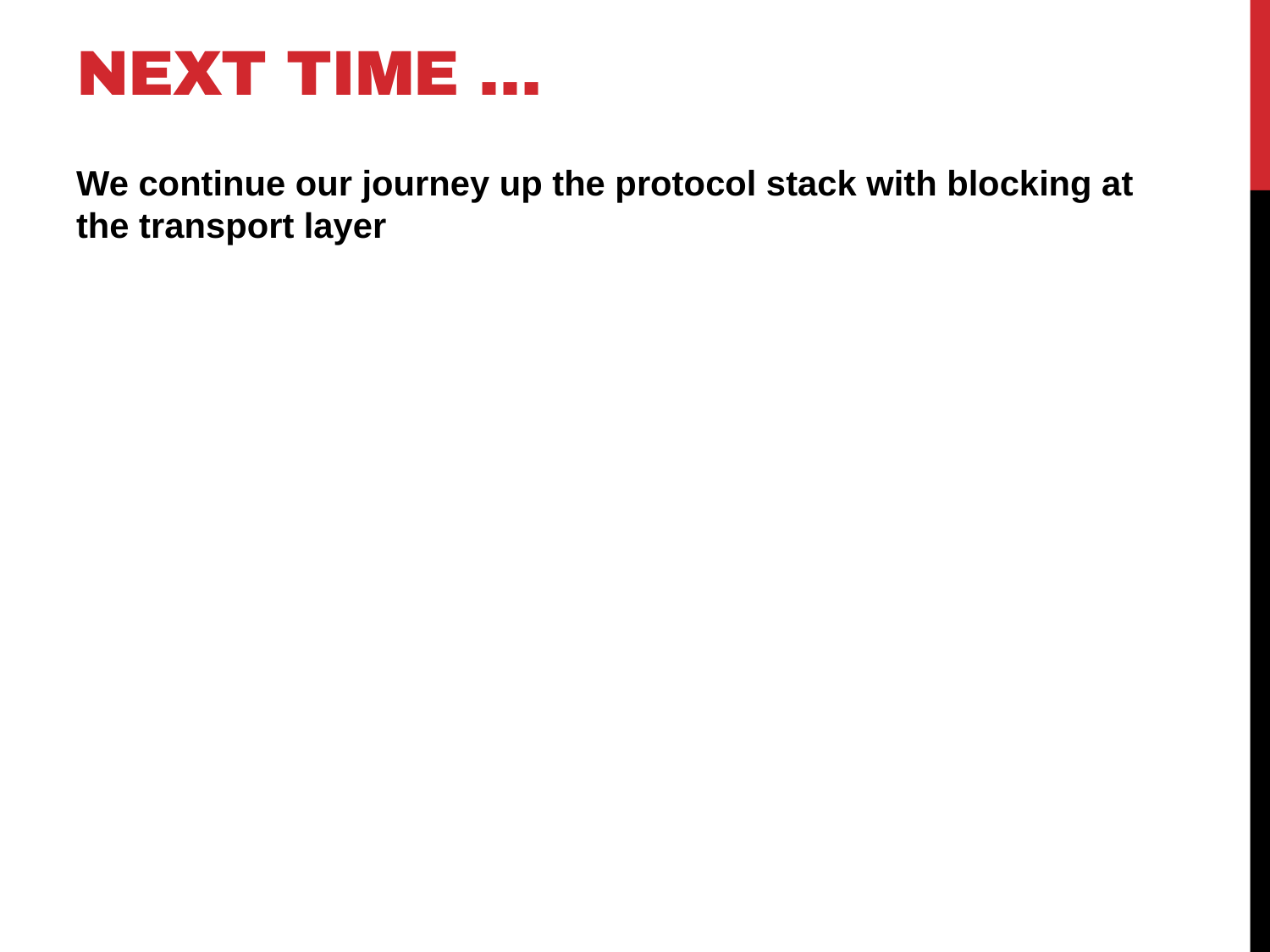

# Next time …
We continue our journey up the protocol stack with blocking at the transport layer